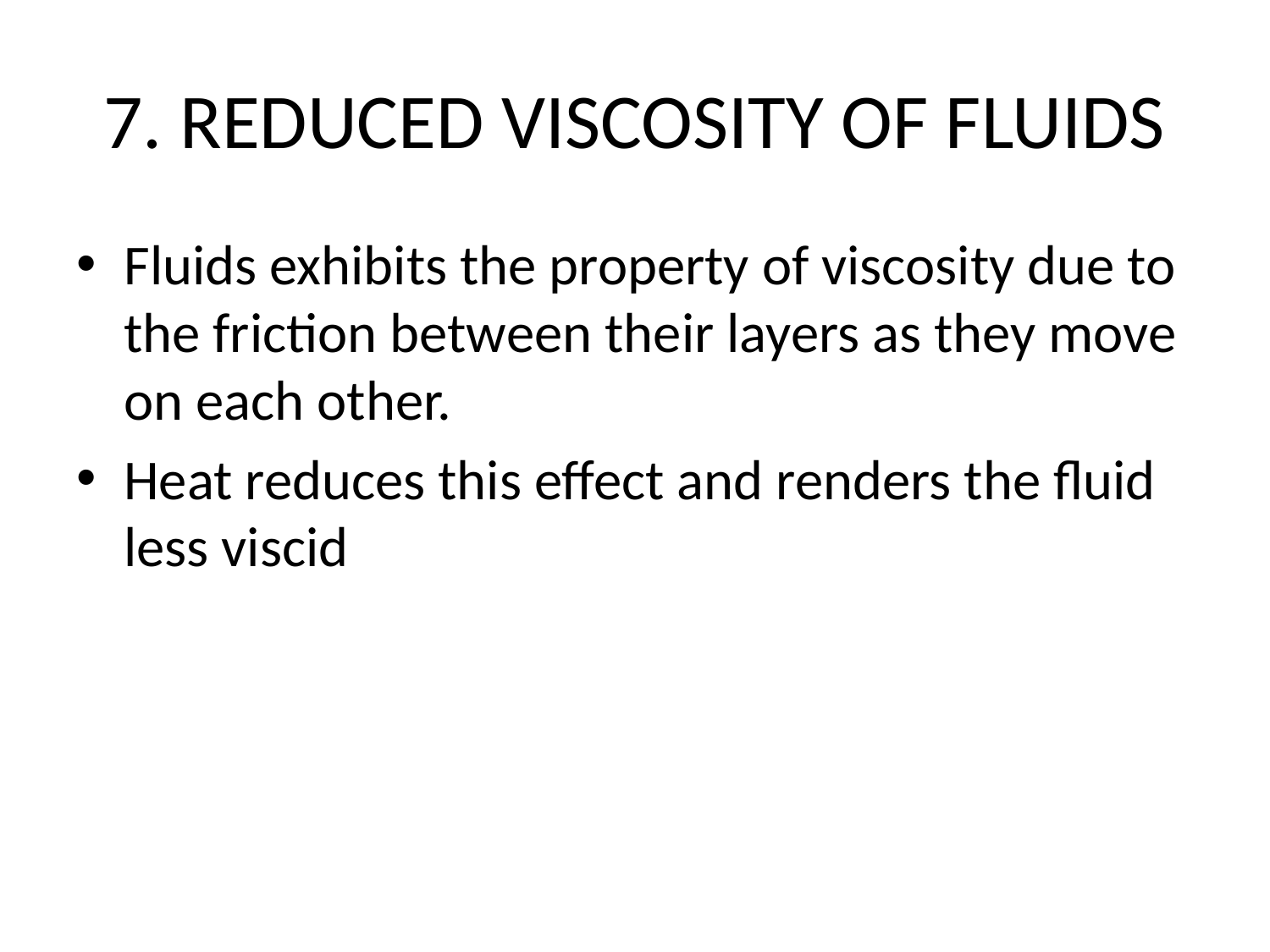

# 7. REDUCED VISCOSITY OF FLUIDS
Fluids exhibits the property of viscosity due to the friction between their layers as they move on each other.
Heat reduces this effect and renders the fluid less viscid